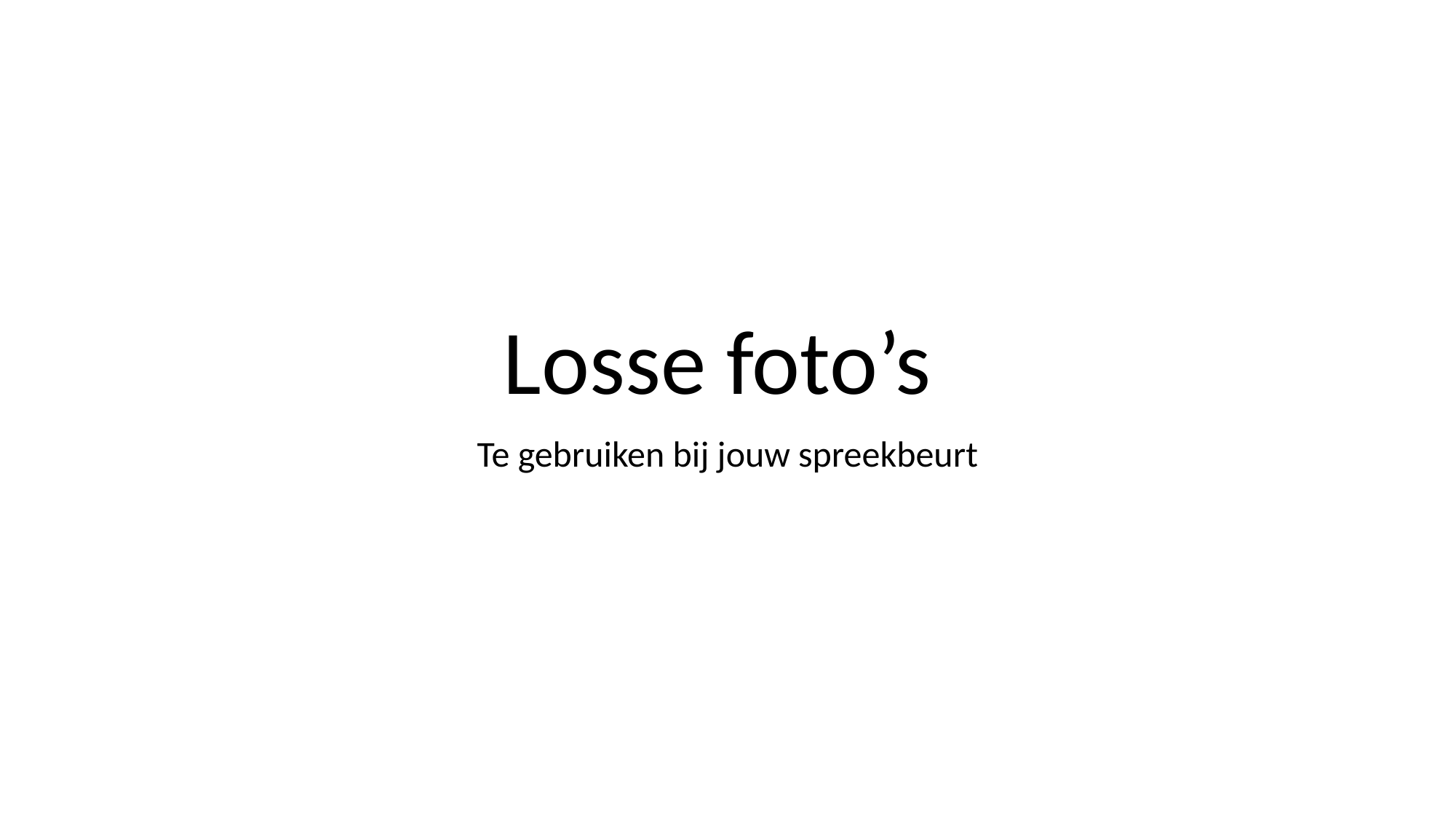

# Losse foto’s
Te gebruiken bij jouw spreekbeurt